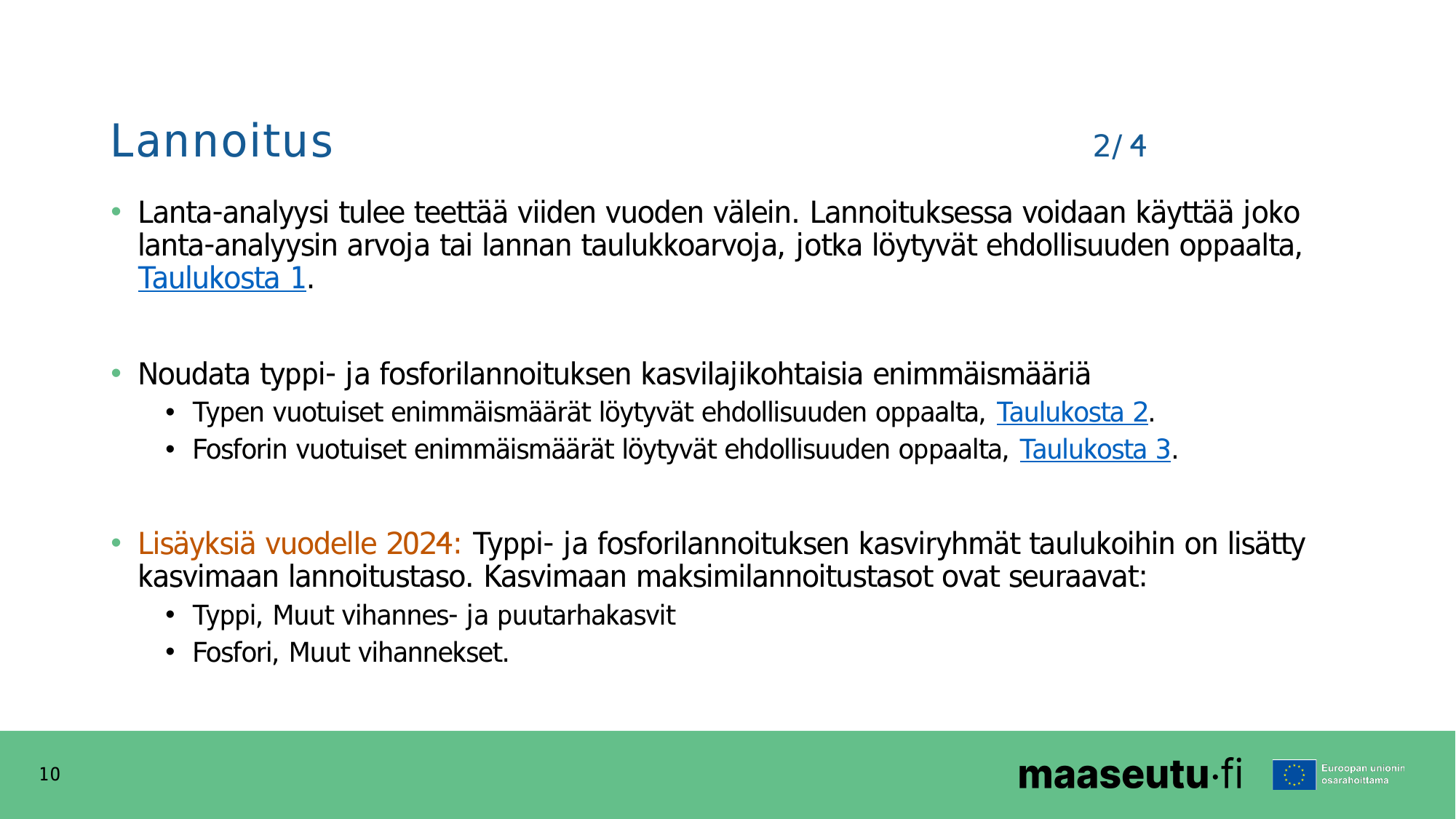

# Lannoitus							2/4
Lanta-analyysi tulee teettää viiden vuoden välein. Lannoituksessa voidaan käyttää joko lanta-analyysin arvoja tai lannan taulukkoarvoja, jotka löytyvät ehdollisuuden oppaalta, Taulukosta 1.

Noudata typpi- ja fosforilannoituksen kasvilajikohtaisia enimmäismääriä
Typen vuotuiset enimmäismäärät löytyvät ehdollisuuden oppaalta, Taulukosta 2.
Fosforin vuotuiset enimmäismäärät löytyvät ehdollisuuden oppaalta, Taulukosta 3.

Lisäyksiä vuodelle 2024: Typpi- ja fosforilannoituksen kasviryhmät taulukoihin on lisätty kasvimaan lannoitustaso. Kasvimaan maksimilannoitustasot ovat seuraavat:
Typpi, Muut vihannes- ja puutarhakasvit
Fosfori, Muut vihannekset.